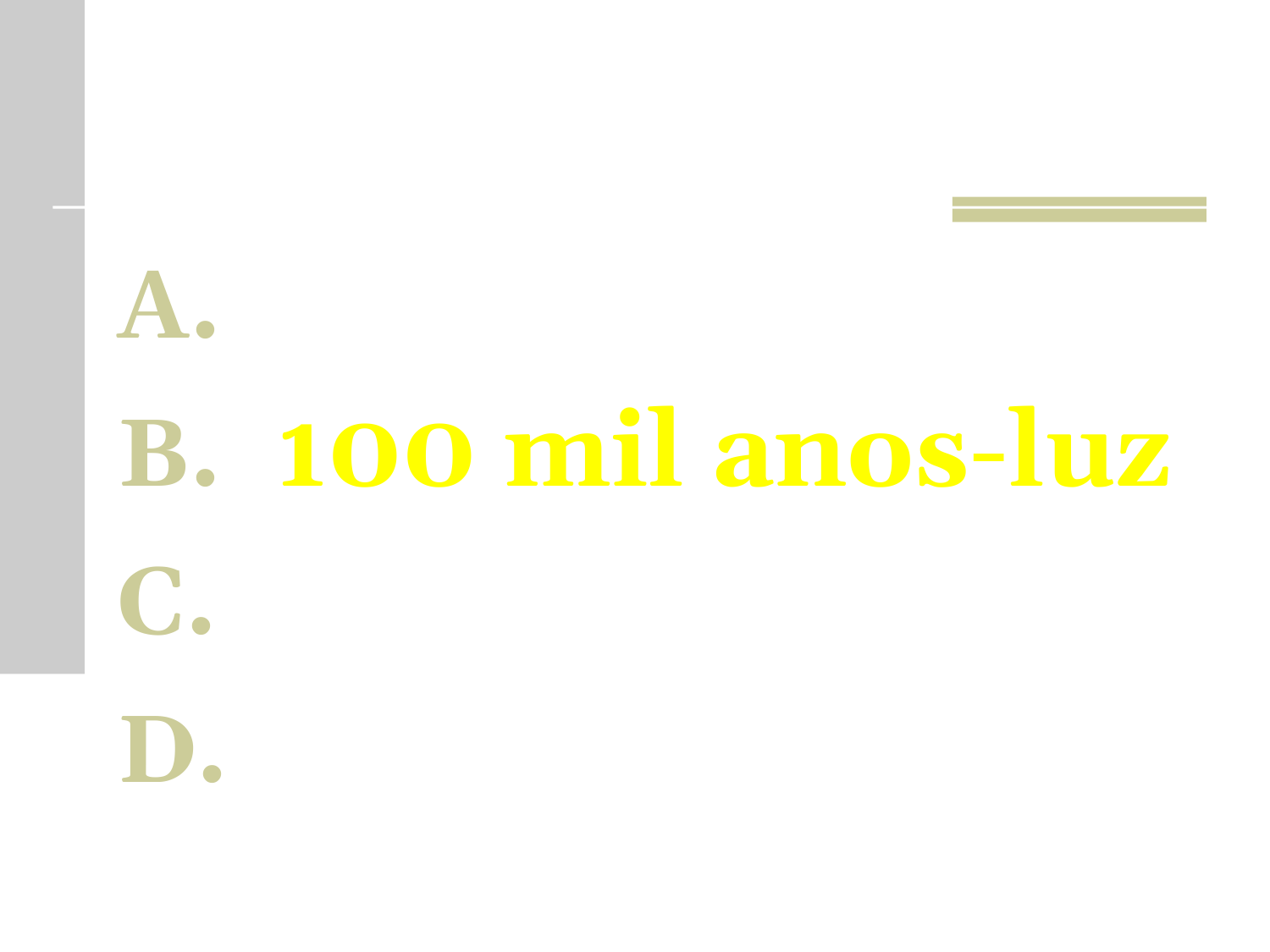

Resposta
50 mil anos-luz
100 mil anos-luz
250 mil anos-luz
950 mil anos-luz